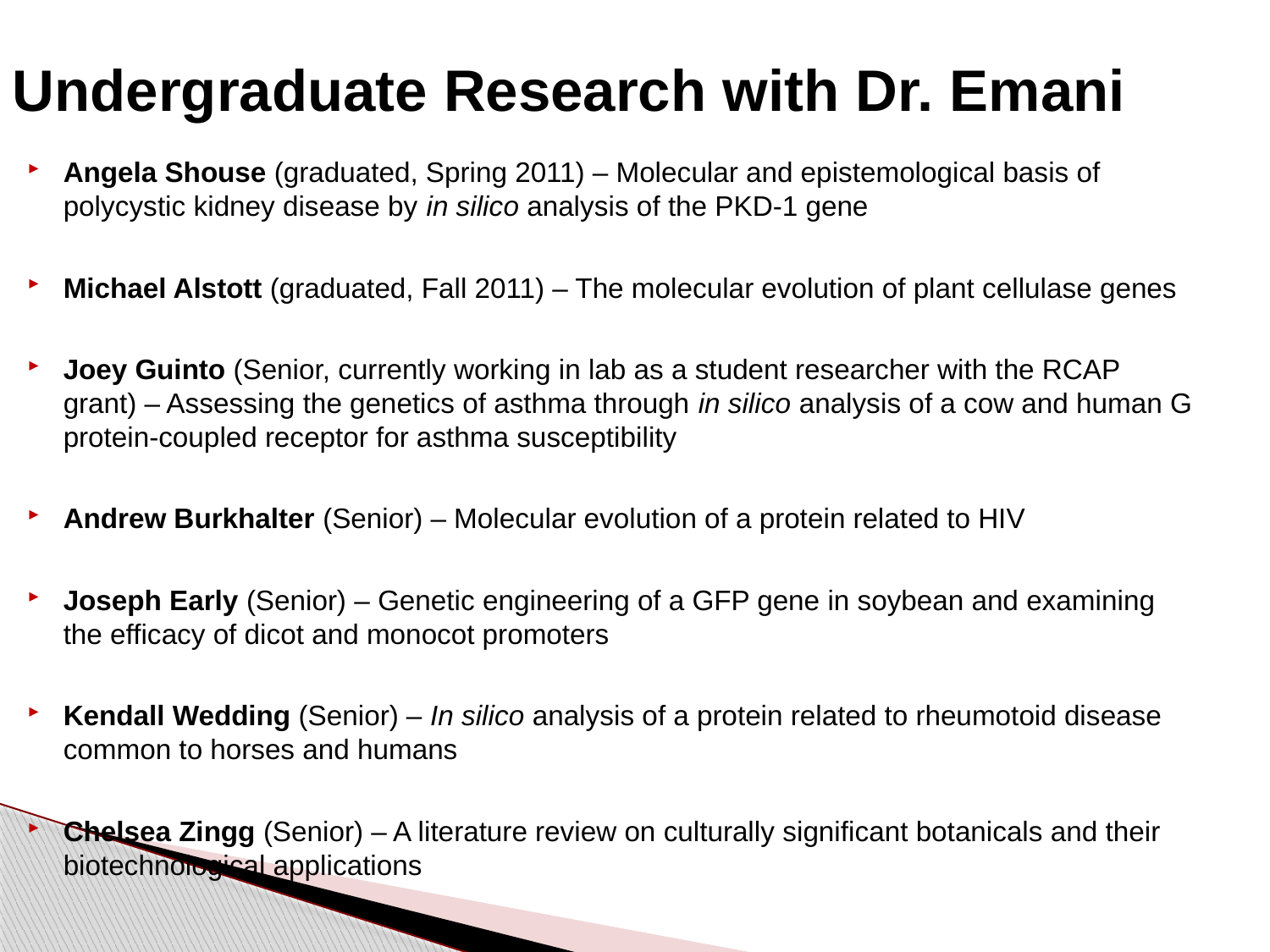

Undergraduate Research with Dr. Emani
Angela Shouse (graduated, Spring 2011) – Molecular and epistemological basis of polycystic kidney disease by in silico analysis of the PKD-1 gene

Michael Alstott (graduated, Fall 2011) – The molecular evolution of plant cellulase genes

Joey Guinto (Senior, currently working in lab as a student researcher with the RCAP grant) – Assessing the genetics of asthma through in silico analysis of a cow and human G protein-coupled receptor for asthma susceptibility

Andrew Burkhalter (Senior) – Molecular evolution of a protein related to HIV

Joseph Early (Senior) – Genetic engineering of a GFP gene in soybean and examining the efficacy of dicot and monocot promoters

Kendall Wedding (Senior) – In silico analysis of a protein related to rheumotoid disease common to horses and humans

Chelsea Zingg (Senior) – A literature review on culturally significant botanicals and their biotechnological applications